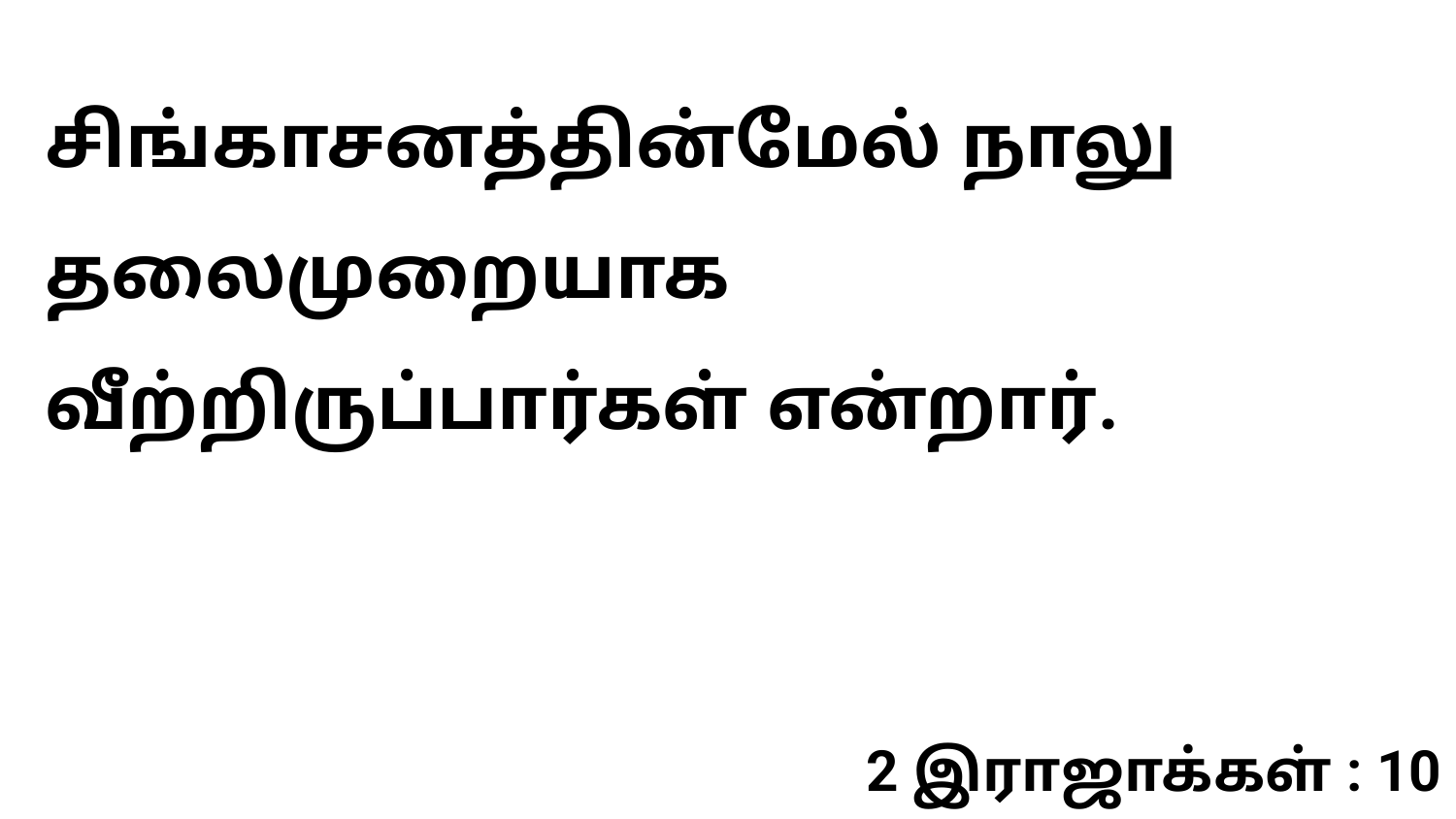

சிங்காசனத்தின்மேல் நாலு தலைமுறையாக வீற்றிருப்பார்கள் என்றார்.
2 இராஜாக்கள் : 10